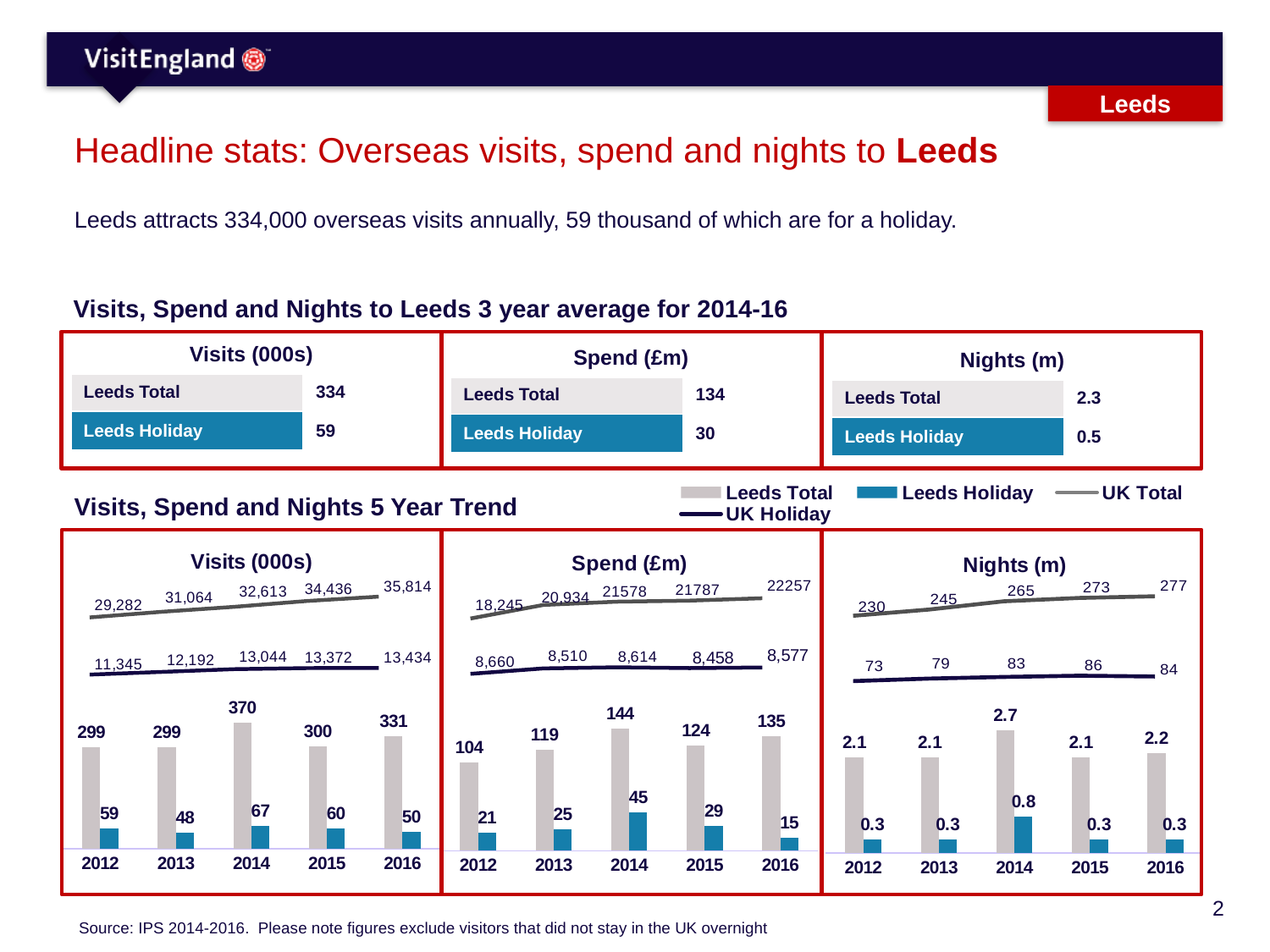

Leeds
# Headline stats: Overseas visits, spend and nights to Leeds
Leeds attracts 334,000 overseas visits annually, 59 thousand of which are for a holiday.
Visits, Spend and Nights to Leeds 3 year average for 2014-16

| Visits (000s) |  |
| --- | --- |
| Leeds Total | 334 |
| Leeds Holiday | 59 |
| Spend (£m) |  |
| --- | --- |
| Leeds Total | 134 |
| Leeds Holiday | 30 |
| Nights (m) |  |
| --- | --- |
| Leeds Total | 2.3 |
| Leeds Holiday | 0.5 |

### Chart

| Category | Leeds Total | Leeds Holiday | UK Total | UK Holiday |
|---|---|---|---|---|
| 2005-7 | None | None | None | None |
| 2008-10 | None | None | None | None |
| 2011-13 | None | None | None | None |
| 2014-16 | None | None | None | None |
Visits, Spend and Nights 5 Year Trend

### Chart: Visits (000s)

| Category | Leeds total | Leeds Holiday | England Total | England Holiday |
|---|---|---|---|---|
| 2012 | 299.0 | 59.0 | None | None |
| 2013 | 299.0 | 48.0 | None | None |
| 2014 | 370.0 | 67.0 | None | None |
| 2015 | 300.0 | 60.0 | None | None |
| 2016 | 331.0 | 50.0 | None | None |

### Chart: Spend (£m)

| Category | Leeds total | Leeds Holiday | England Total | England Holiday |
|---|---|---|---|---|
| 2012 | 104.0 | 21.0 | None | None |
| 2013 | 119.0 | 25.0 | None | None |
| 2014 | 144.0 | 45.0 | None | None |
| 2015 | 124.0 | 29.0 | None | None |
| 2016 | 135.0 | 15.0 | None | None |

### Chart: Nights (m)

| Category | Leeds total | Leeds Holiday | England Total | England Holiday |
|---|---|---|---|---|
| 2012 | 2.1 | 0.3 | None | None |
| 2013 | 2.1 | 0.3 | None | None |
| 2014 | 2.7 | 0.8 | None | None |
| 2015 | 2.1 | 0.3 | None | None |
| 2016 | 2.2 | 0.3 | None | None |

### Chart

| Category | UK Holiday | UK Total |
|---|---|---|
| 2012 | 11345.0 | 29282.0 |
| 2013 | 12192.0 | 31064.0 |
| 2014 | 13044.0 | 32613.0 |
| 2015 | 13372.0 | 34436.0 |
| 2016 | 13434.0 | 35814.0 |

### Chart

| Category | UK Holiday | UK Total |
|---|---|---|
| 2012 | 7321.0 | 18245.0 |
| 2013 | 8397.0 | 20934.0 |
| 2014 | 8614.0 | 21578.0 |
| 2015 | 8458.0 | 21787.0 |
| 2016 | 8577.0 | 22257.0 |

### Chart

| Category | England Holiday | England Total |
|---|---|---|
|  | 73.0 | 230.0 |
|  | 79.0 | 245.0 |
| Category 1 | 83.0 | 265.0 |
| Category 2 | 86.0 | 273.0 |
| Category 3 | 84.0 | 277.0 |
Source: IPS 2014-2016.  Please note figures exclude visitors that did not stay in the UK overnight